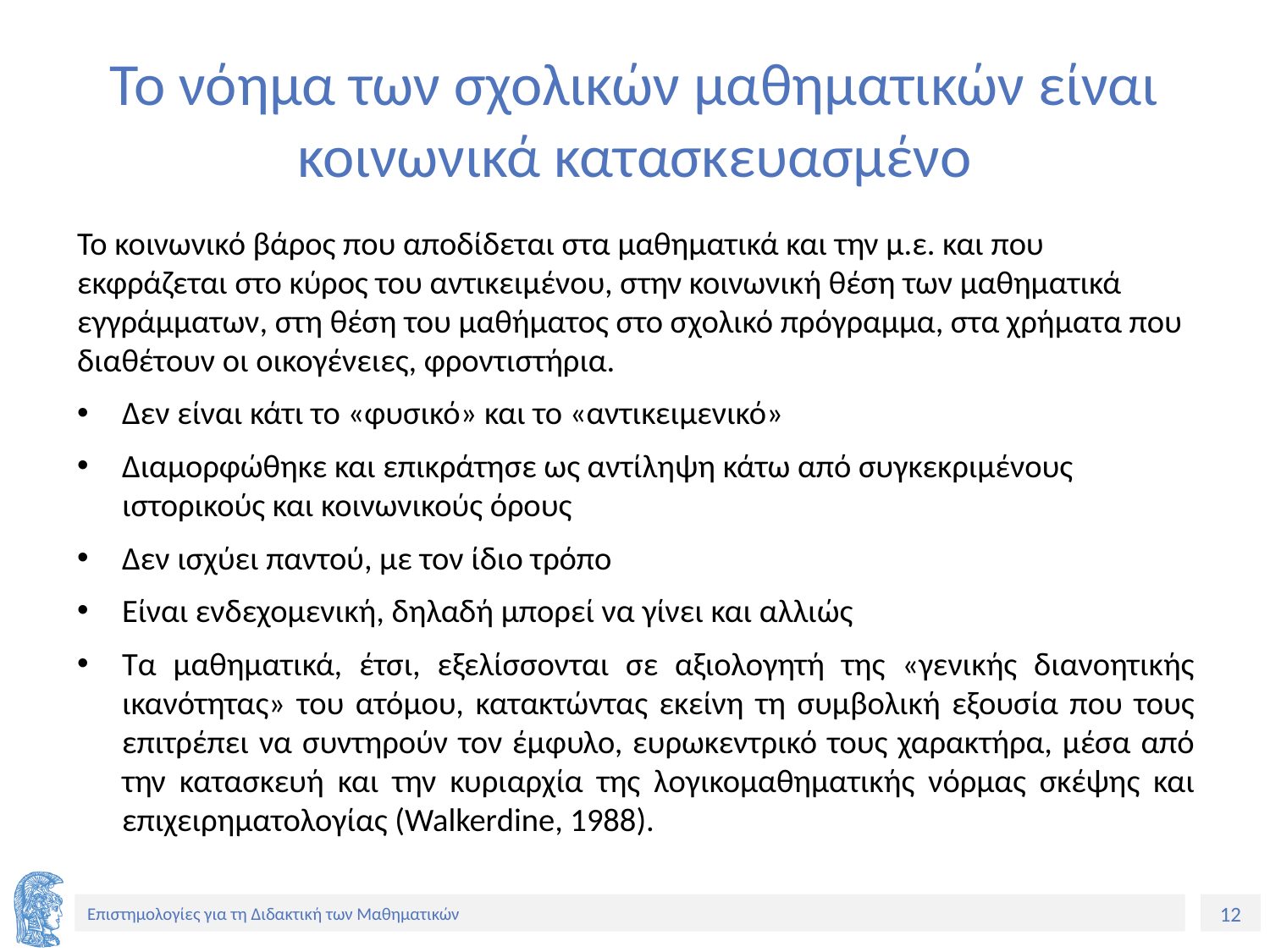

# Το νόημα των σχολικών μαθηματικών είναι κοινωνικά κατασκευασμένο
Το κοινωνικό βάρος που αποδίδεται στα μαθηματικά και την μ.ε. και που εκφράζεται στο κύρος του αντικειμένου, στην κοινωνική θέση των μαθηματικά εγγράμματων, στη θέση του μαθήματος στο σχολικό πρόγραμμα, στα χρήματα που διαθέτουν οι οικογένειες, φροντιστήρια.
Δεν είναι κάτι το «φυσικό» και το «αντικειμενικό»
Διαμορφώθηκε και επικράτησε ως αντίληψη κάτω από συγκεκριμένους ιστορικούς και κοινωνικούς όρους
Δεν ισχύει παντού, με τον ίδιο τρόπο
Είναι ενδεχομενική, δηλαδή μπορεί να γίνει και αλλιώς
Τα μαθηματικά, έτσι, εξελίσσονται σε αξιολογητή της «γενικής διανοητικής ικανότητας» του ατόμου, κατακτώντας εκείνη τη συμβολική εξουσία που τους επιτρέπει να συντηρούν τον έμφυλο, ευρωκεντρικό τους χαρακτήρα, μέσα από την κατασκευή και την κυριαρχία της λογικομαθηματικής νόρμας σκέψης και επιχειρηματολογίας (Walkerdine, 1988).